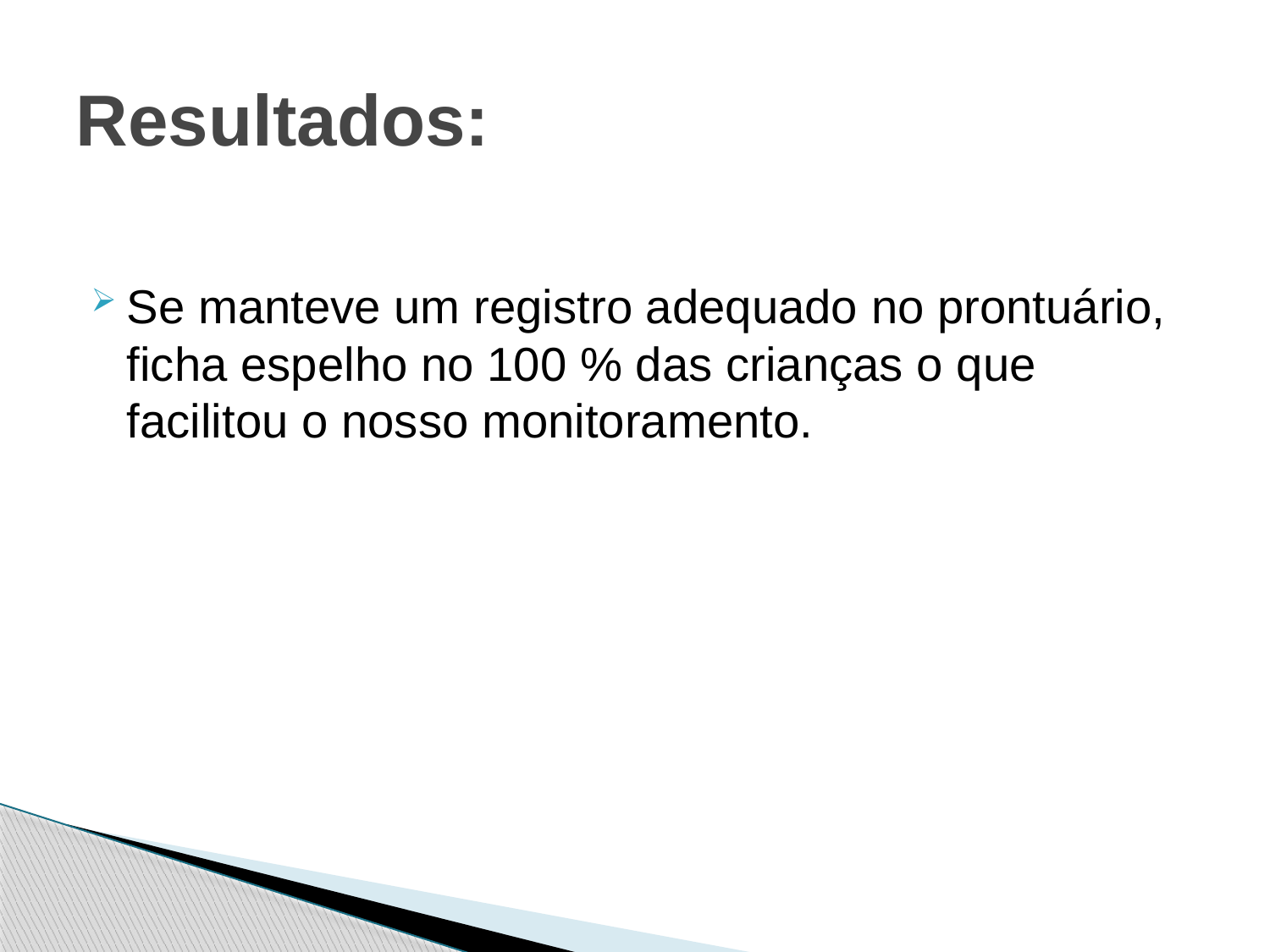

# Resultados:

Se manteve um registro adequado no prontuário, ficha espelho no 100 % das crianças o que facilitou o nosso monitoramento.